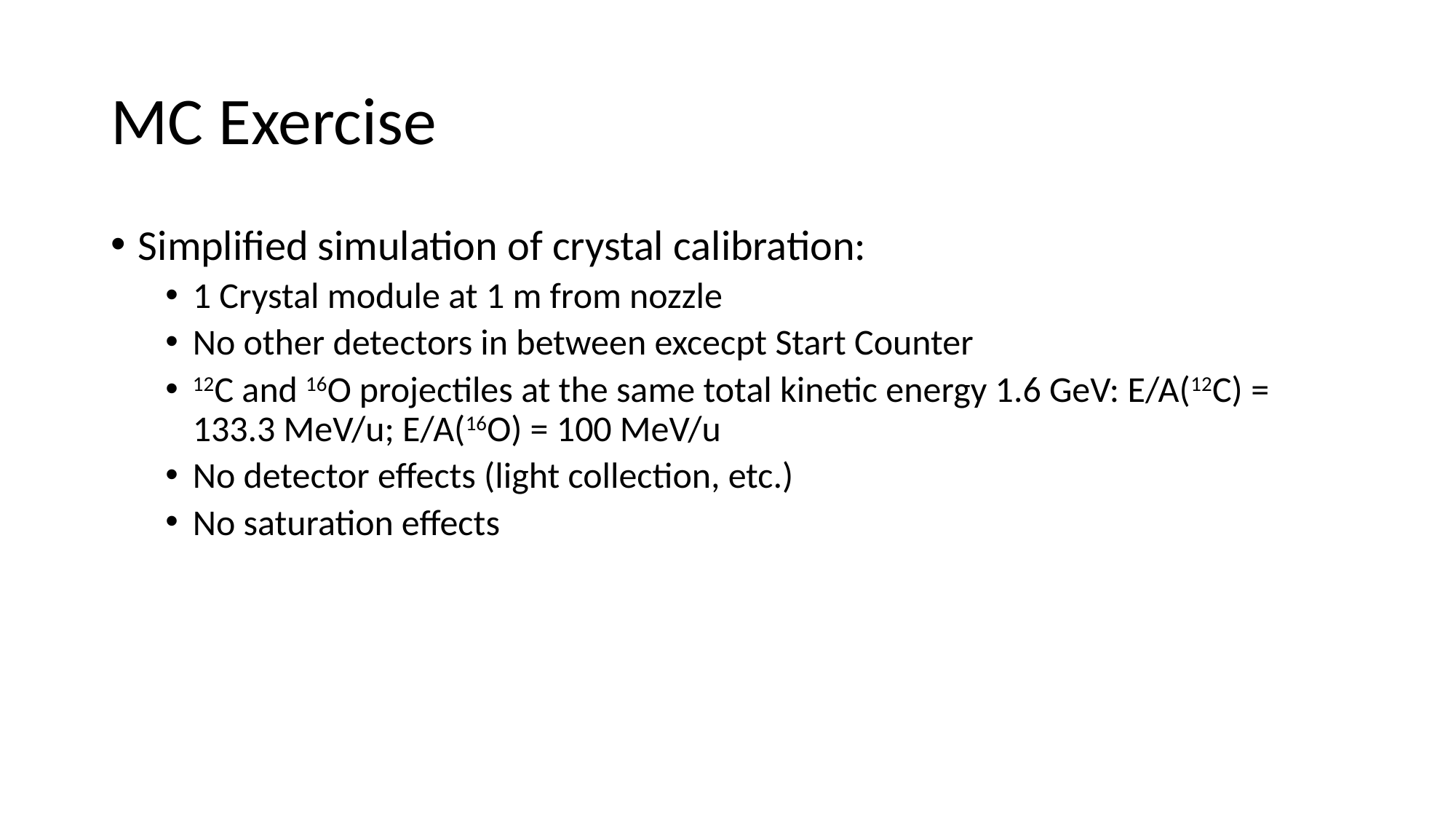

# MC Exercise
Simplified simulation of crystal calibration:
1 Crystal module at 1 m from nozzle
No other detectors in between excecpt Start Counter
12C and 16O projectiles at the same total kinetic energy 1.6 GeV: E/A(12C) = 133.3 MeV/u; E/A(16O) = 100 MeV/u
No detector effects (light collection, etc.)
No saturation effects